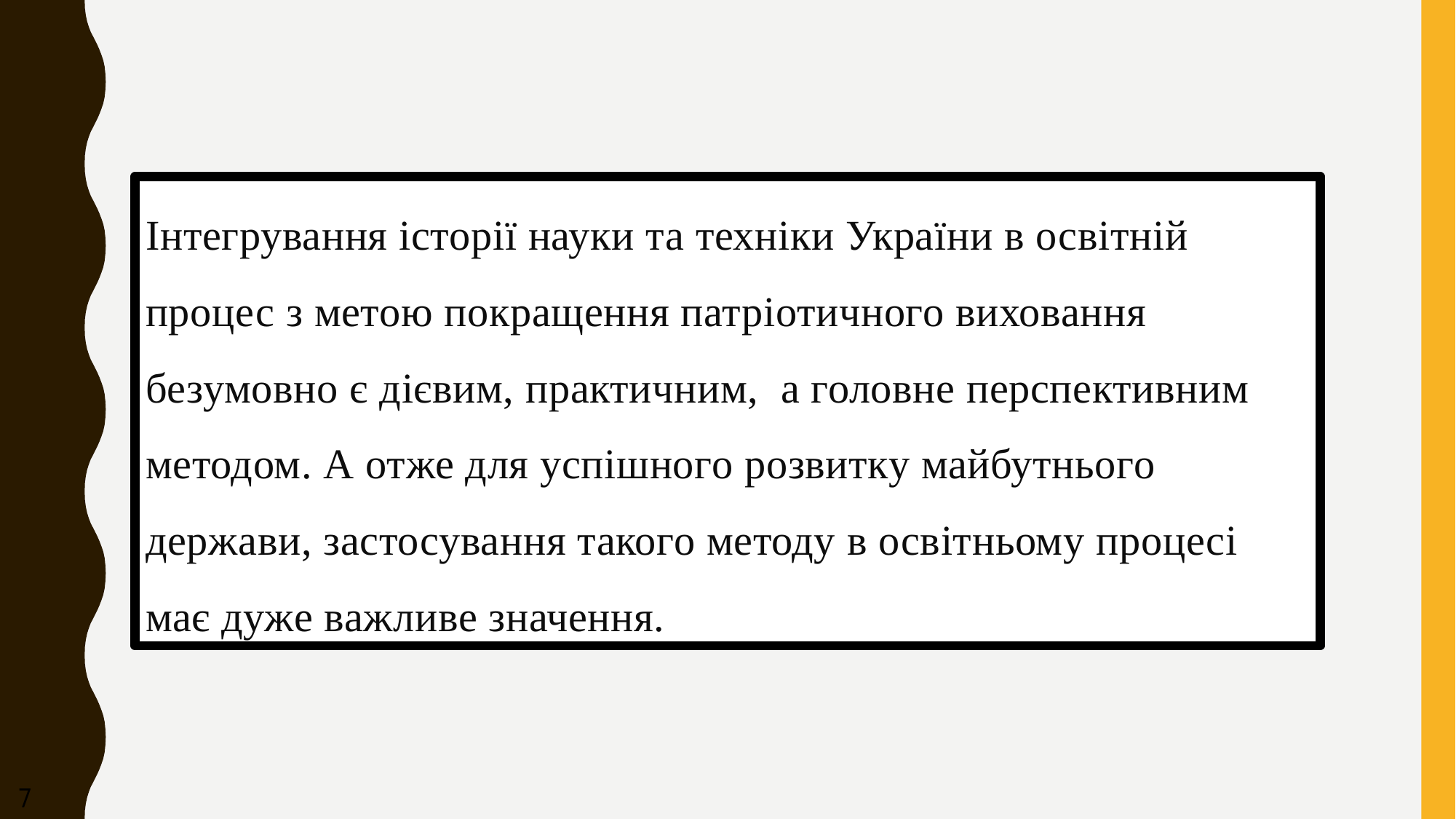

Інтегрування історії науки та техніки України в освітній процес з метою покращення патріотичного виховання безумовно є дієвим, практичним,  а головне перспективним методом. А отже для успішного розвитку майбутнього держави, застосування такого методу в освітньому процесі має дуже важливе значення.
7